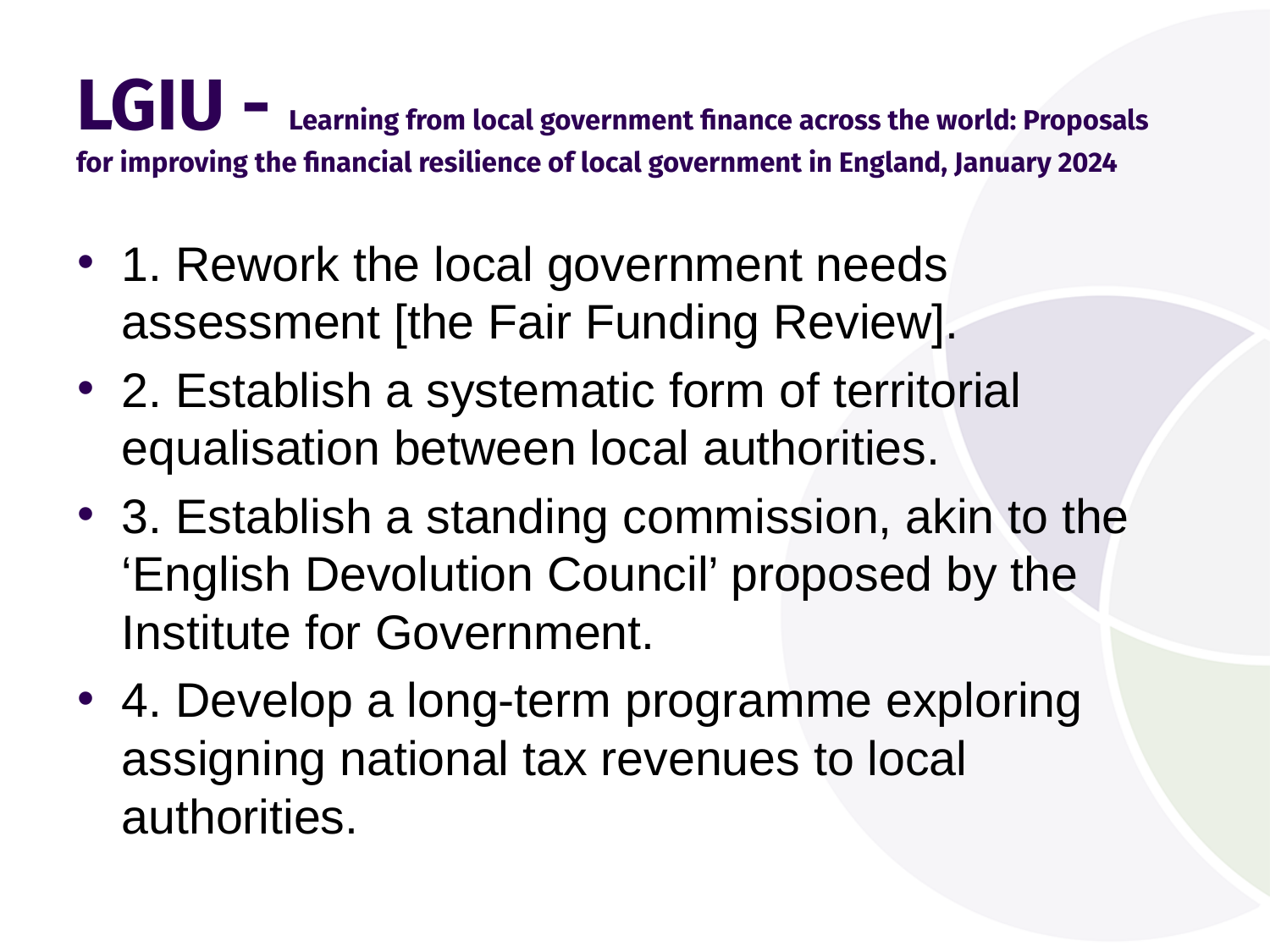

# LGIU - Learning from local government finance across the world: Proposals for improving the financial resilience of local government in England, January 2024
1. Rework the local government needs assessment [the Fair Funding Review].
2. Establish a systematic form of territorial equalisation between local authorities.
3. Establish a standing commission, akin to the ‘English Devolution Council’ proposed by the Institute for Government.
4. Develop a long-term programme exploring assigning national tax revenues to local authorities.